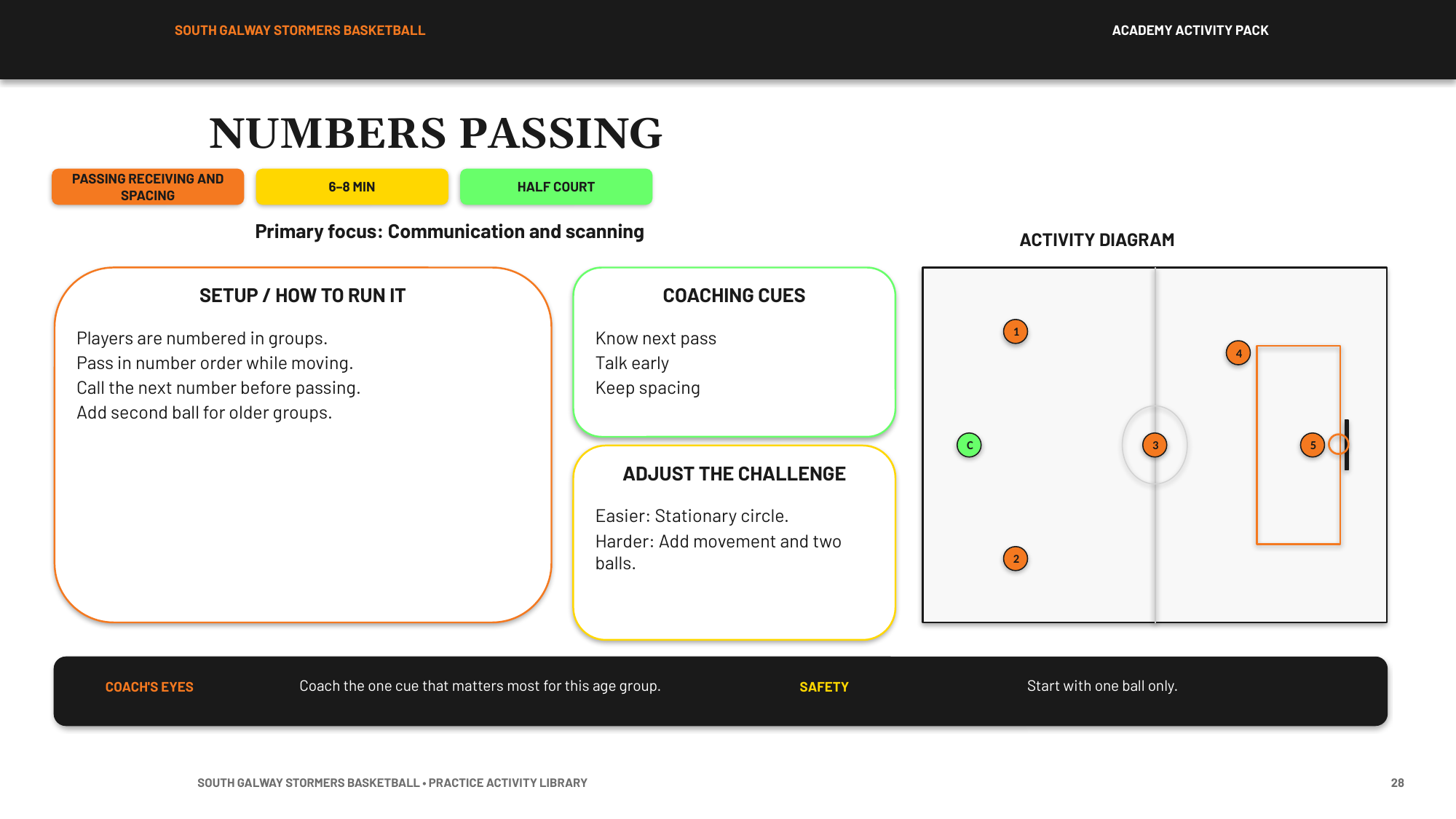

SOUTH GALWAY STORMERS BASKETBALL
ACADEMY ACTIVITY PACK
NUMBERS PASSING
PASSING RECEIVING AND SPACING
6–8 MIN
HALF COURT
Primary focus: Communication and scanning
ACTIVITY DIAGRAM

SETUP / HOW TO RUN IT
COACHING CUES
1
Players are numbered in groups.
Pass in number order while moving.
Call the next number before passing.
Add second ball for older groups.
Know next pass
Talk early
Keep spacing
4

C
3
5

ADJUST THE CHALLENGE
Easier: Stationary circle.
Harder: Add movement and two balls.
2

Coach the one cue that matters most for this age group.
Start with one ball only.
COACH'S EYES
SAFETY
SOUTH GALWAY STORMERS BASKETBALL • PRACTICE ACTIVITY LIBRARY
28